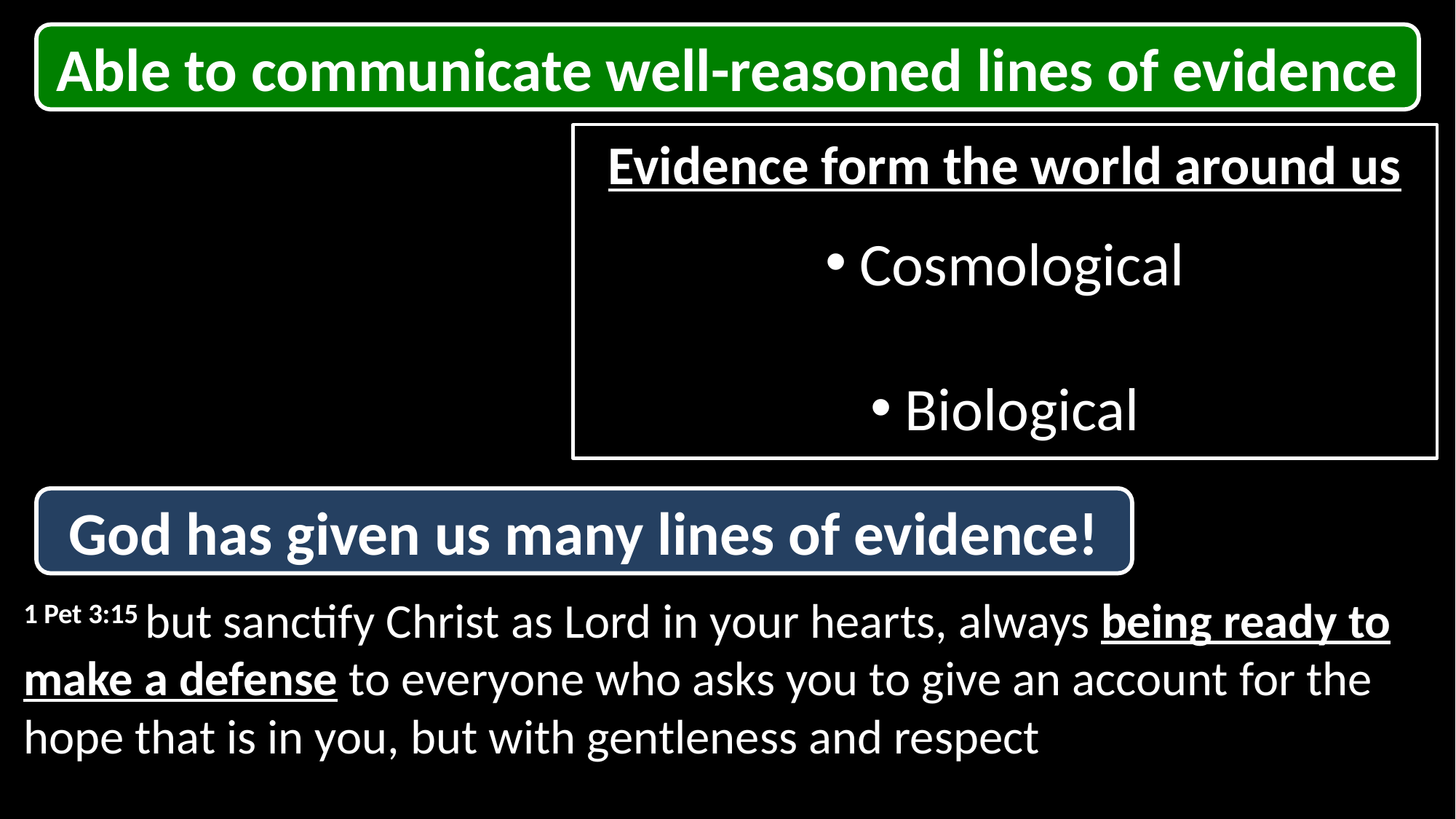

Able to communicate well-reasoned lines of evidence
Evidence form the world around us

Cosmological

Biological
God has given us many lines of evidence!
1 Pet 3:15 but sanctify Christ as Lord in your hearts, always being ready to make a defense to everyone who asks you to give an account for the  hope that is in you, but with gentleness and respect